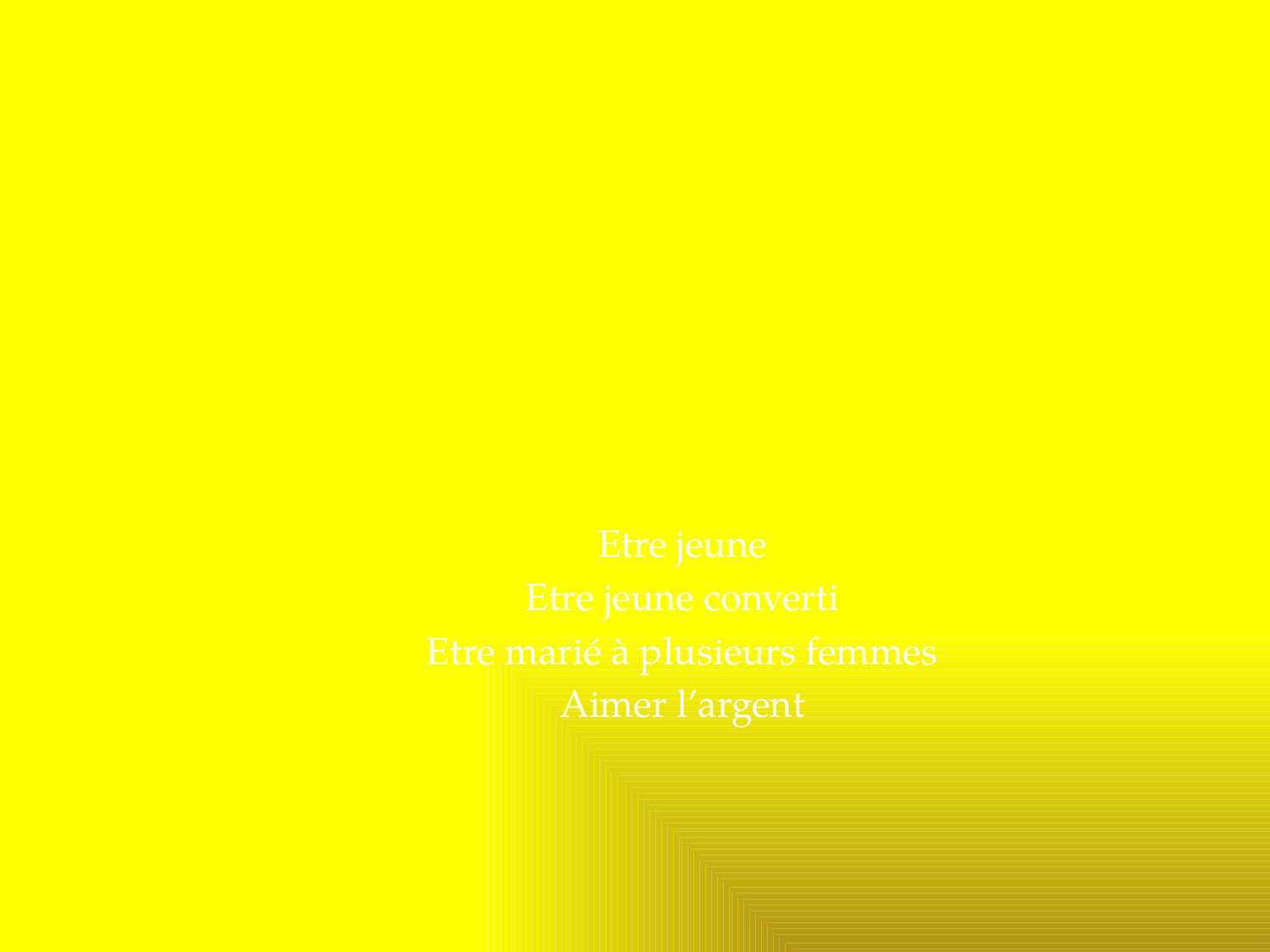

# Les points éliminatoires
Etre jeune
Etre jeune converti
Etre marié à plusieurs femmes
Aimer l’argent